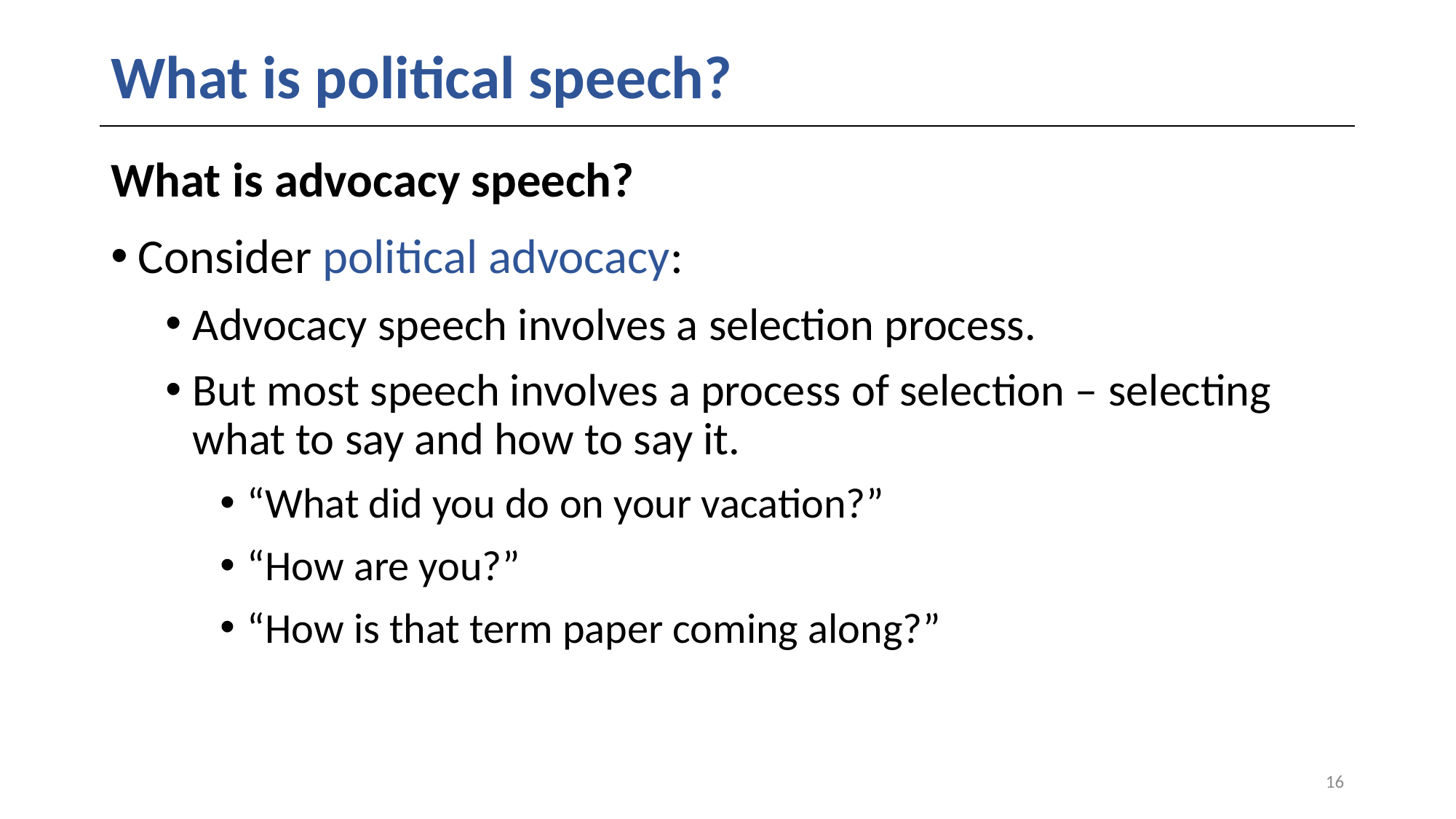

# What is political speech?
What is advocacy speech?
Consider political advocacy:
Advocacy speech involves a selection process.
But most speech involves a process of selection – selecting what to say and how to say it.
“What did you do on your vacation?”
“How are you?”
“How is that term paper coming along?”

16